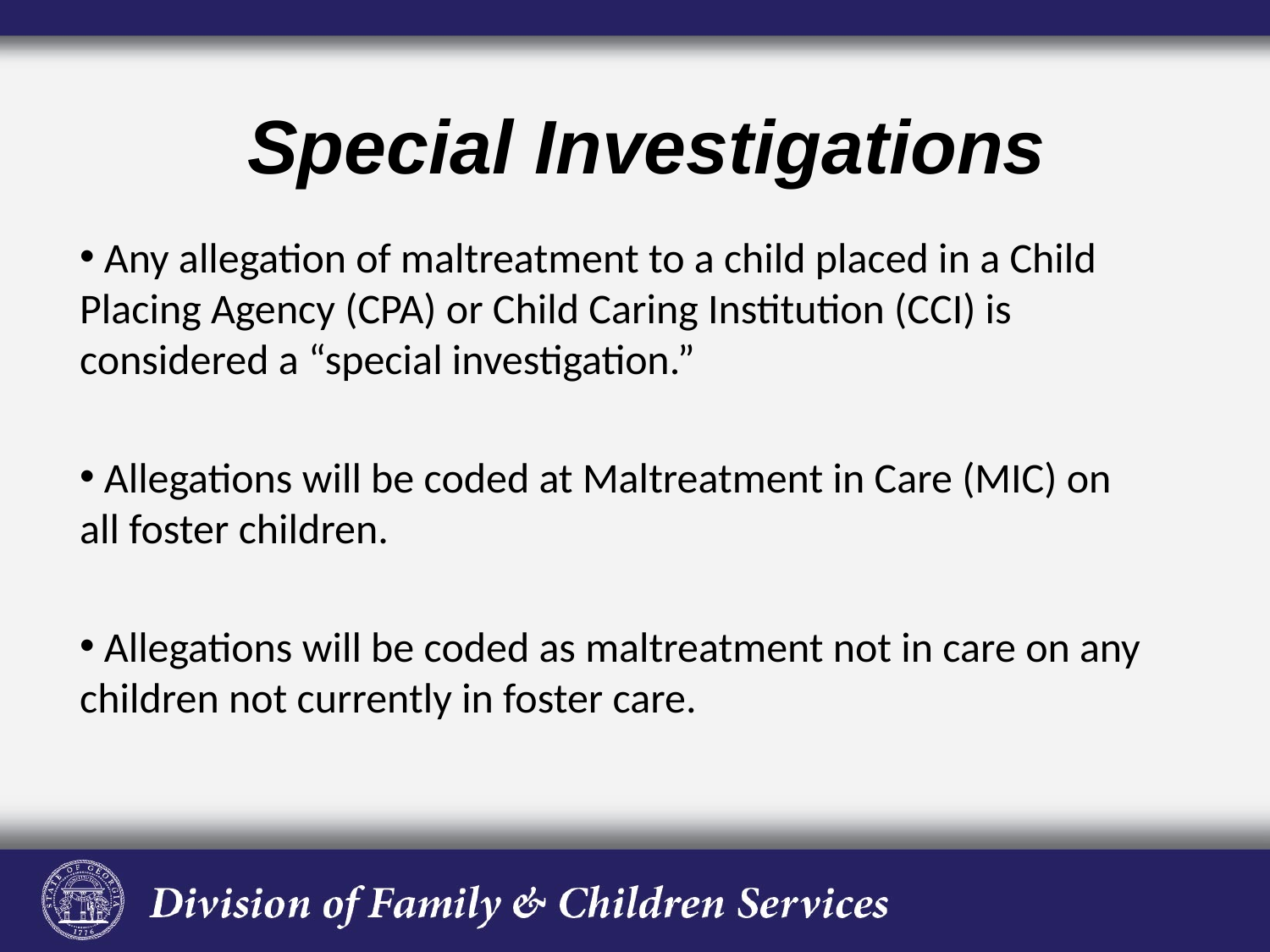

# Special Investigations
 Any allegation of maltreatment to a child placed in a Child Placing Agency (CPA) or Child Caring Institution (CCI) is considered a “special investigation.”

 Allegations will be coded at Maltreatment in Care (MIC) on all foster children.

 Allegations will be coded as maltreatment not in care on any children not currently in foster care.